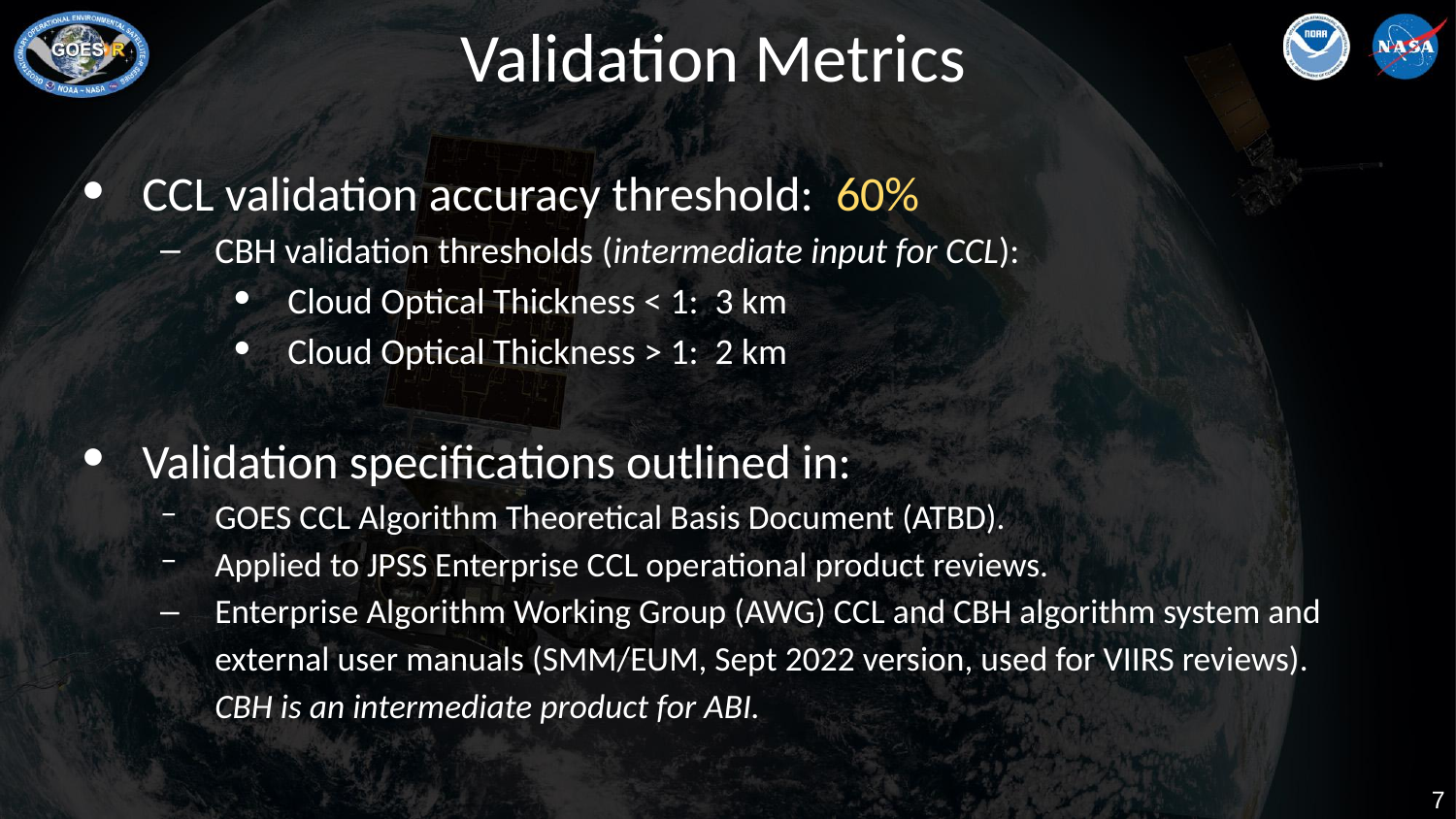

# Validation Metrics

CCL validation accuracy threshold:  60%
CBH validation thresholds (intermediate input for CCL):
Cloud Optical Thickness < 1:  3 km
Cloud Optical Thickness > 1:  2 km

Validation specifications outlined in:
GOES CCL Algorithm Theoretical Basis Document (ATBD).
Applied to JPSS Enterprise CCL operational product reviews.
Enterprise Algorithm Working Group (AWG) CCL and CBH algorithm system and external user manuals (SMM/EUM, Sept 2022 version, used for VIIRS reviews).  CBH is an intermediate product for ABI.

 7